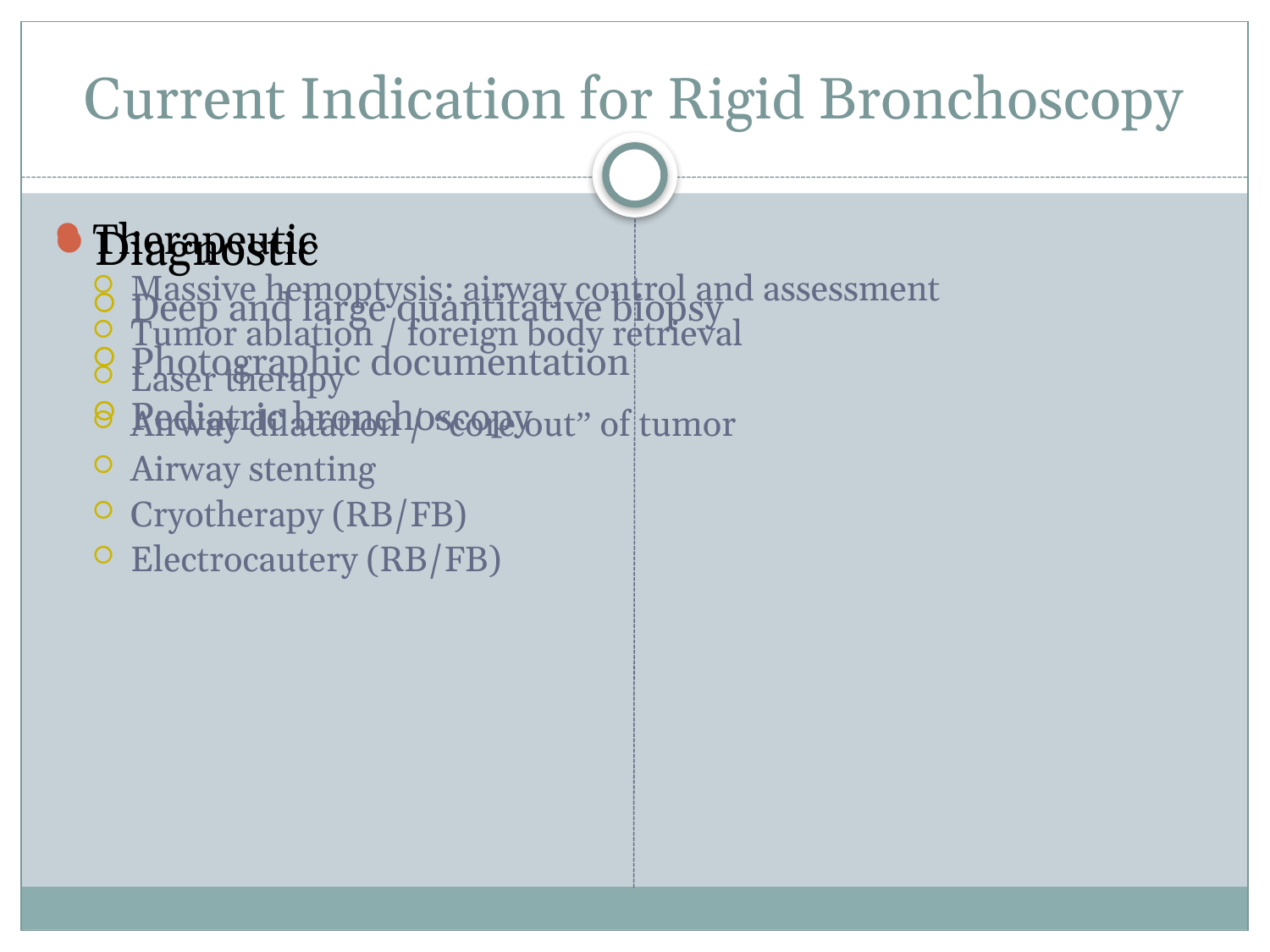

# Current Indication for Rigid Bronchoscopy
Diagnostic
Deep and large quantitative biopsy
Photographic documentation
Pediatric bronchoscopy
Therapeutic
Massive hemoptysis: airway control and assessment
Tumor ablation / foreign body retrieval
Laser therapy
Airway dilatation / “core out” of tumor
Airway stenting
Cryotherapy (RB/FB)
Electrocautery (RB/FB)